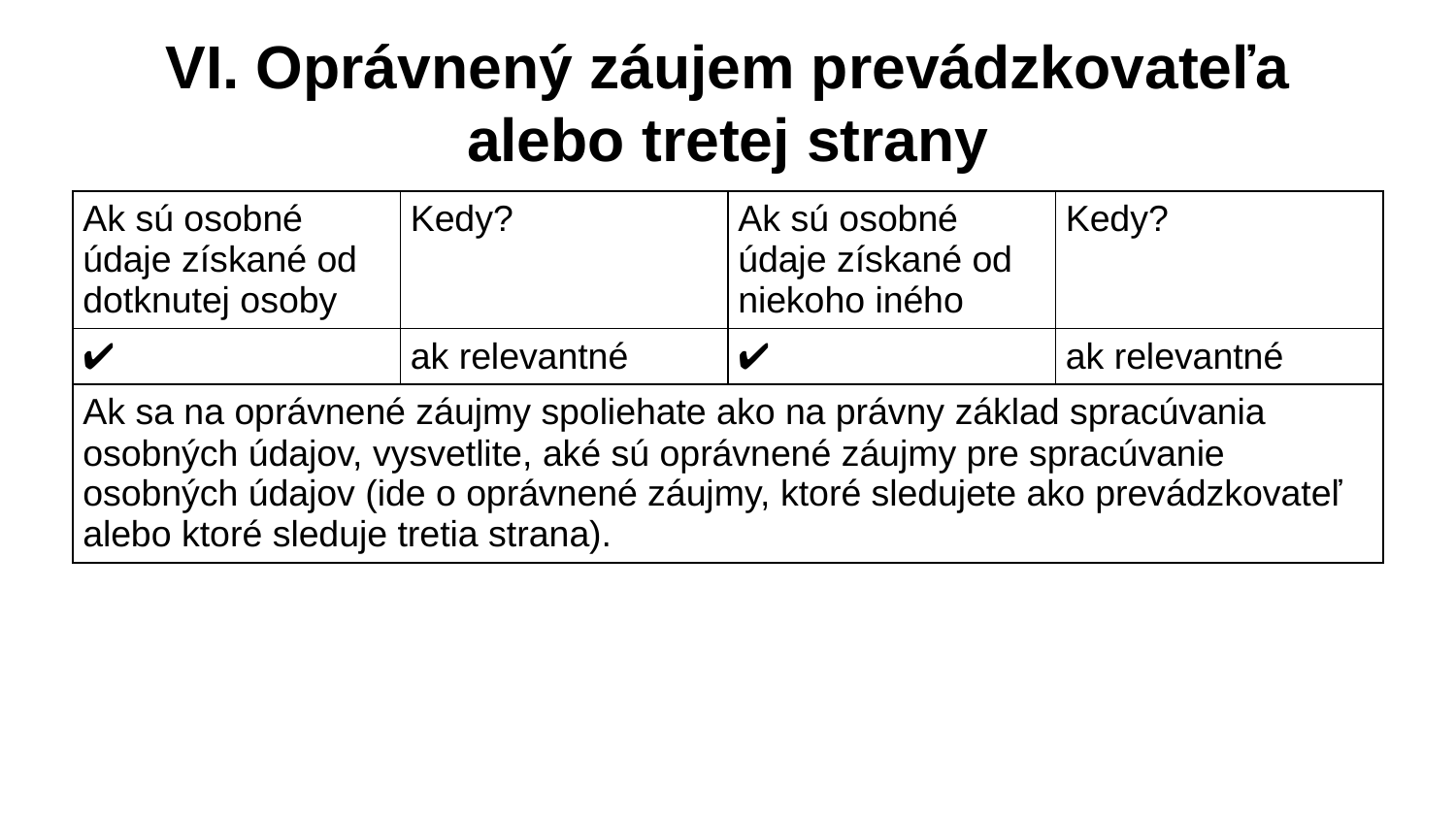

# VI. Oprávnený záujem prevádzkovateľa alebo tretej strany
| Ak sú osobné údaje získané od dotknutej osoby | Kedy? | Ak sú osobné údaje získané od niekoho iného | Kedy? |
| --- | --- | --- | --- |
| ✔ | ak relevantné | ✔ | ak relevantné |
| Ak sa na oprávnené záujmy spoliehate ako na právny základ spracúvania osobných údajov, vysvetlite, aké sú oprávnené záujmy pre spracúvanie osobných údajov (ide o oprávnené záujmy, ktoré sledujete ako prevádzkovateľ alebo ktoré sleduje tretia strana). |  |  |  |